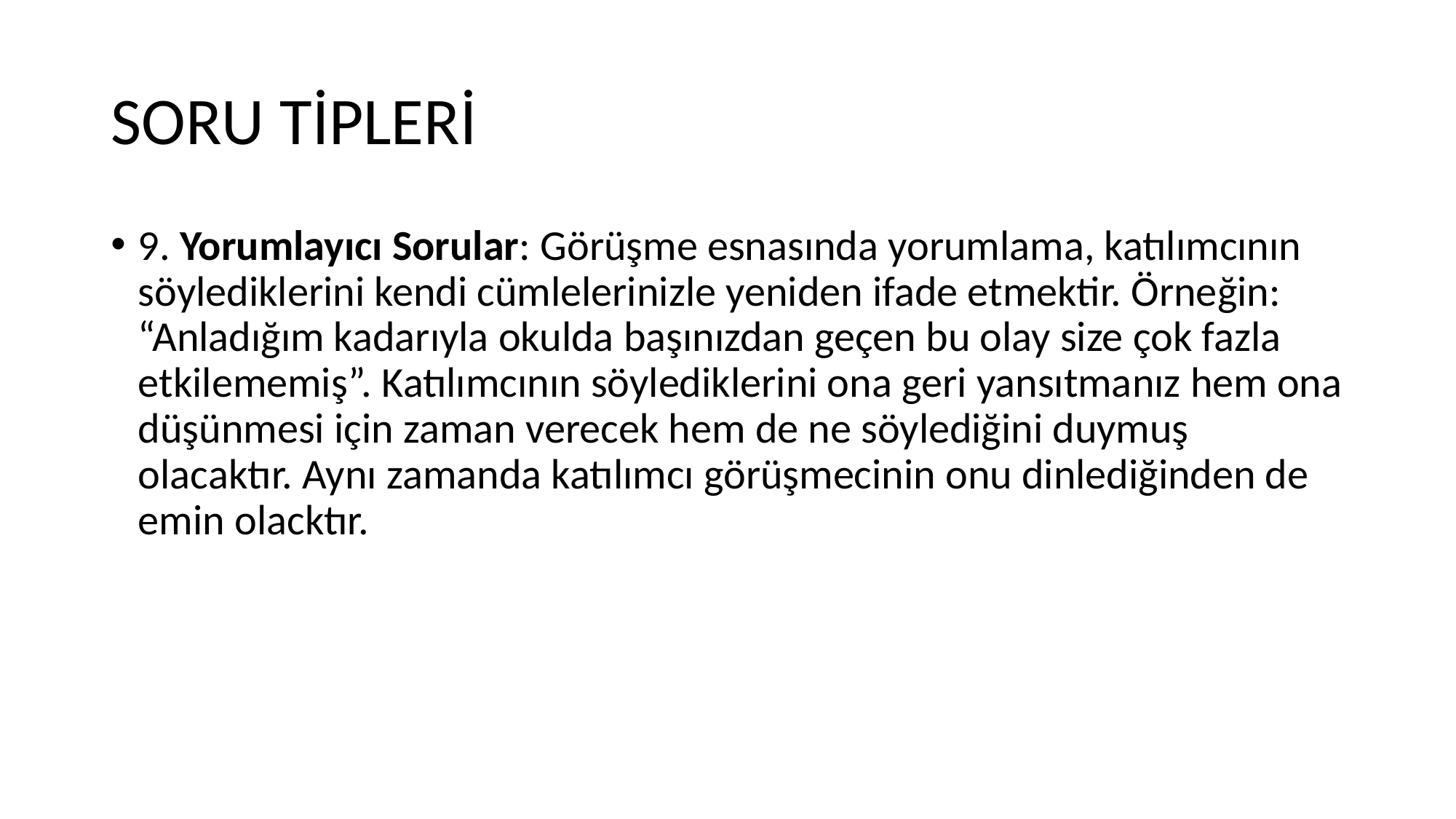

# SORU TİPLERİ
9. Yorumlayıcı Sorular: Görüşme esnasında yorumlama, katılımcının söylediklerini kendi cümlelerinizle yeniden ifade etmektir. Örneğin: “Anladığım kadarıyla okulda başınızdan geçen bu olay size çok fazla etkilememiş”. Katılımcının söylediklerini ona geri yansıtmanız hem ona düşünmesi için zaman verecek hem de ne söylediğini duymuş olacaktır. Aynı zamanda katılımcı görüşmecinin onu dinlediğinden de emin olacktır.